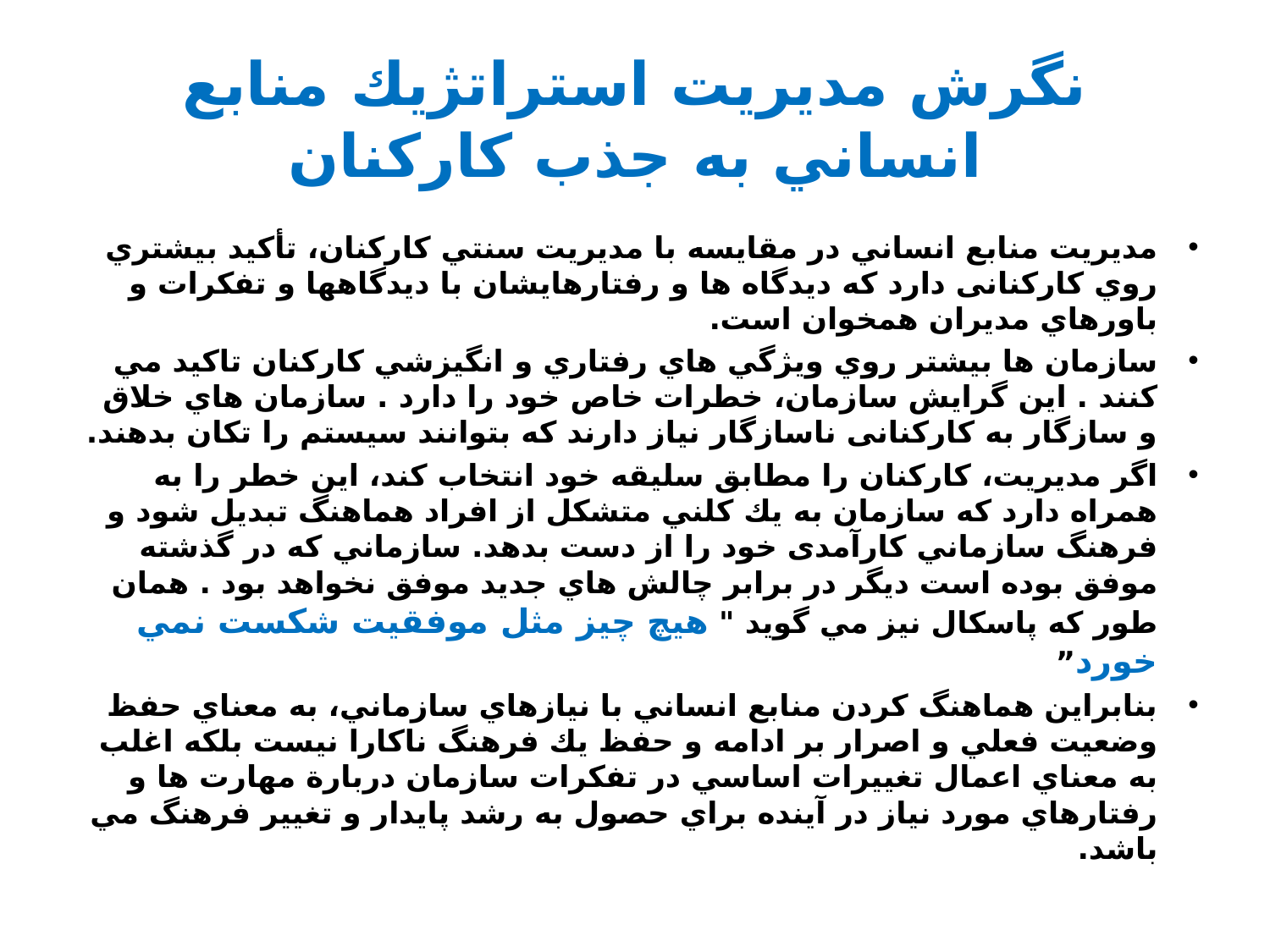

# نگرش مديريت استراتژيك منابع انساني به جذب کارکنان
مديريت منابع انساني در مقايسه با مديريت سنتي کارکنان، تأکید بيشتري روي کارکنانی دارد که ديدگاه ها و رفتارهايشان با ديدگاهها و تفكرات و باورهاي مديران همخوان است.
سازمان ها بيشتر روي ويژگي هاي رفتاري و انگیزشي کارکنان تاکید مي کنند . اين گرايش سازمان، خطرات خاص خود را دارد . سازمان هاي خلاق و سازگار به کارکنانی ناسازگار نياز دارند که بتوانند سيستم را تكان بدهند.
اگر مديريت، کارکنان را مطابق سليقه خود انتخاب کند، اين خطر را به همراه دارد که سازمان به يك کلني متشكل از افراد هماهنگ تبديل شود و فرهنگ سازماني کارآمدی خود را از دست بدهد. سازماني که در گذشته موفق بوده است ديگر در برابر چالش هاي جديد موفق نخواهد بود . همان طور که پاسكال نيز مي گويد " هيچ چيز مثل موفقيت شكست نمي خورد”
بنابراين هماهنگ کردن منابع انساني با نيازهاي سازماني، به معناي حفظ وضعيت فعلي و اصرار بر ادامه و حفظ يك فرهنگ ناکارا نيست بلكه اغلب به معناي اعمال تغييرات اساسي در تفكرات سازمان دربارة مهارت ها و رفتارهاي مورد نياز در آينده براي حصول به رشد پايدار و تغيير فرهنگ مي باشد.